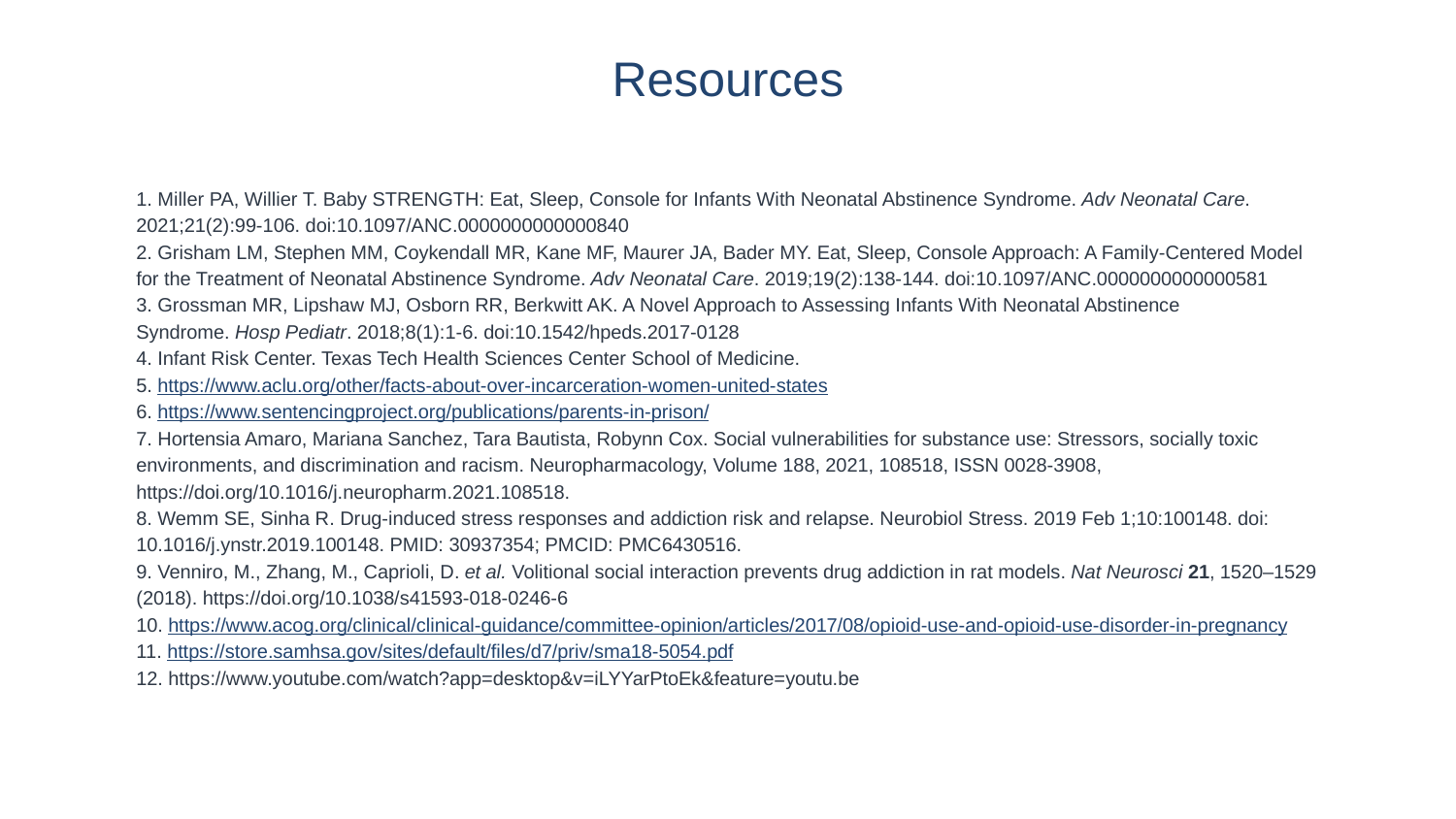

# Resources
1. Miller PA, Willier T. Baby STRENGTH: Eat, Sleep, Console for Infants With Neonatal Abstinence Syndrome. Adv Neonatal Care. 2021;21(2):99-106. doi:10.1097/ANC.0000000000000840
2. Grisham LM, Stephen MM, Coykendall MR, Kane MF, Maurer JA, Bader MY. Eat, Sleep, Console Approach: A Family-Centered Model for the Treatment of Neonatal Abstinence Syndrome. Adv Neonatal Care. 2019;19(2):138-144. doi:10.1097/ANC.0000000000000581
3. Grossman MR, Lipshaw MJ, Osborn RR, Berkwitt AK. A Novel Approach to Assessing Infants With Neonatal Abstinence Syndrome. Hosp Pediatr. 2018;8(1):1-6. doi:10.1542/hpeds.2017-0128
4. Infant Risk Center. Texas Tech Health Sciences Center School of Medicine.
5. https://www.aclu.org/other/facts-about-over-incarceration-women-united-states
6. https://www.sentencingproject.org/publications/parents-in-prison/
7. Hortensia Amaro, Mariana Sanchez, Tara Bautista, Robynn Cox. Social vulnerabilities for substance use: Stressors, socially toxic environments, and discrimination and racism. Neuropharmacology, Volume 188, 2021, 108518, ISSN 0028-3908, https://doi.org/10.1016/j.neuropharm.2021.108518.
8. Wemm SE, Sinha R. Drug-induced stress responses and addiction risk and relapse. Neurobiol Stress. 2019 Feb 1;10:100148. doi: 10.1016/j.ynstr.2019.100148. PMID: 30937354; PMCID: PMC6430516.
9. Venniro, M., Zhang, M., Caprioli, D. et al. Volitional social interaction prevents drug addiction in rat models. Nat Neurosci 21, 1520–1529 (2018). https://doi.org/10.1038/s41593-018-0246-6
10. https://www.acog.org/clinical/clinical-guidance/committee-opinion/articles/2017/08/opioid-use-and-opioid-use-disorder-in-pregnancy
11. https://store.samhsa.gov/sites/default/files/d7/priv/sma18-5054.pdf
12. https://www.youtube.com/watch?app=desktop&v=iLYYarPtoEk&feature=youtu.be